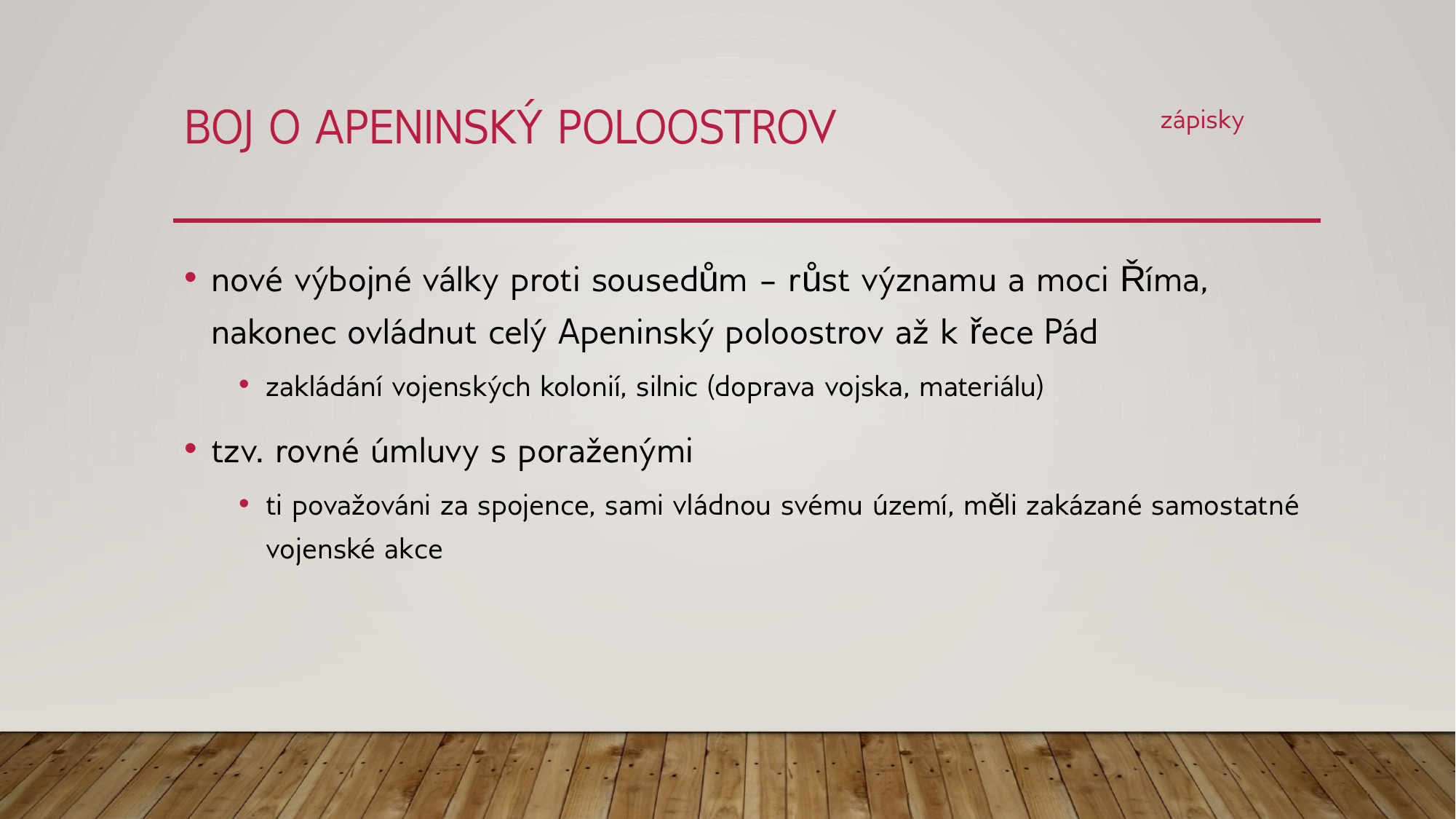

# boj o apeninský poloostrov
zápisky
nové výbojné války proti sousedům – růst významu a moci Říma, nakonec ovládnut celý Apeninský poloostrov až k řece Pád
zakládání vojenských kolonií, silnic (doprava vojska, materiálu)
tzv. rovné úmluvy s poraženými
ti považováni za spojence, sami vládnou svému území, měli zakázané samostatné vojenské akce